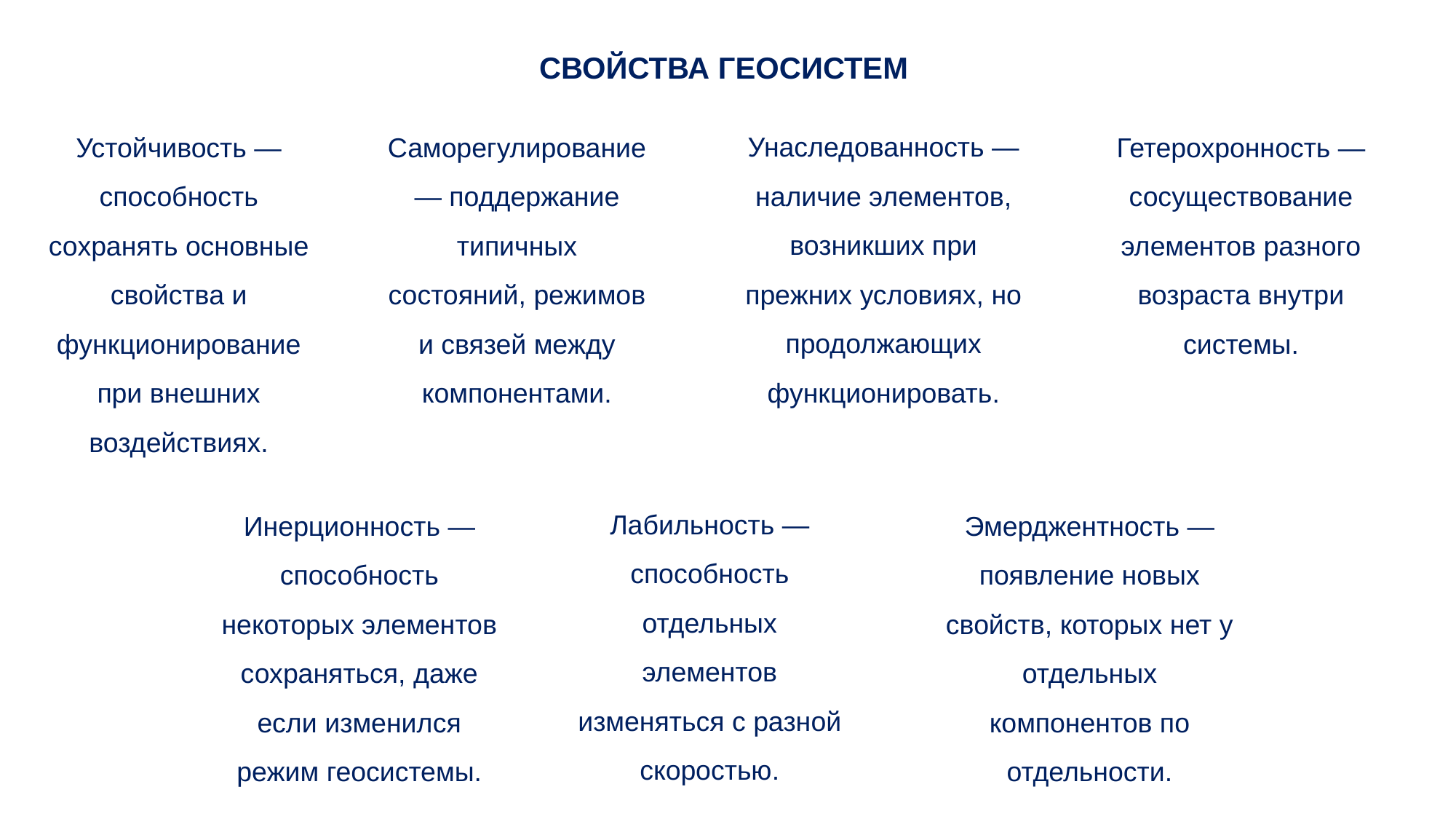

# СВОЙСТВА ГЕОСИСТЕМ
Унаследованность — наличие элементов, возникших при прежних условиях, но продолжающих функционировать.
Саморегулирование — поддержание типичных состояний, режимов и связей между компонентами.
Гетерохронность — сосуществование элементов разного возраста внутри системы.
Устойчивость — способность сохранять основные свойства и функционирование при внешних воздействиях.
Лабильность — способность отдельных элементов изменяться с разной скоростью.
Инерционность — способность некоторых элементов сохраняться, даже если изменился режим геосистемы.
Эмерджентность — появление новых свойств, которых нет у отдельных компонентов по отдельности.